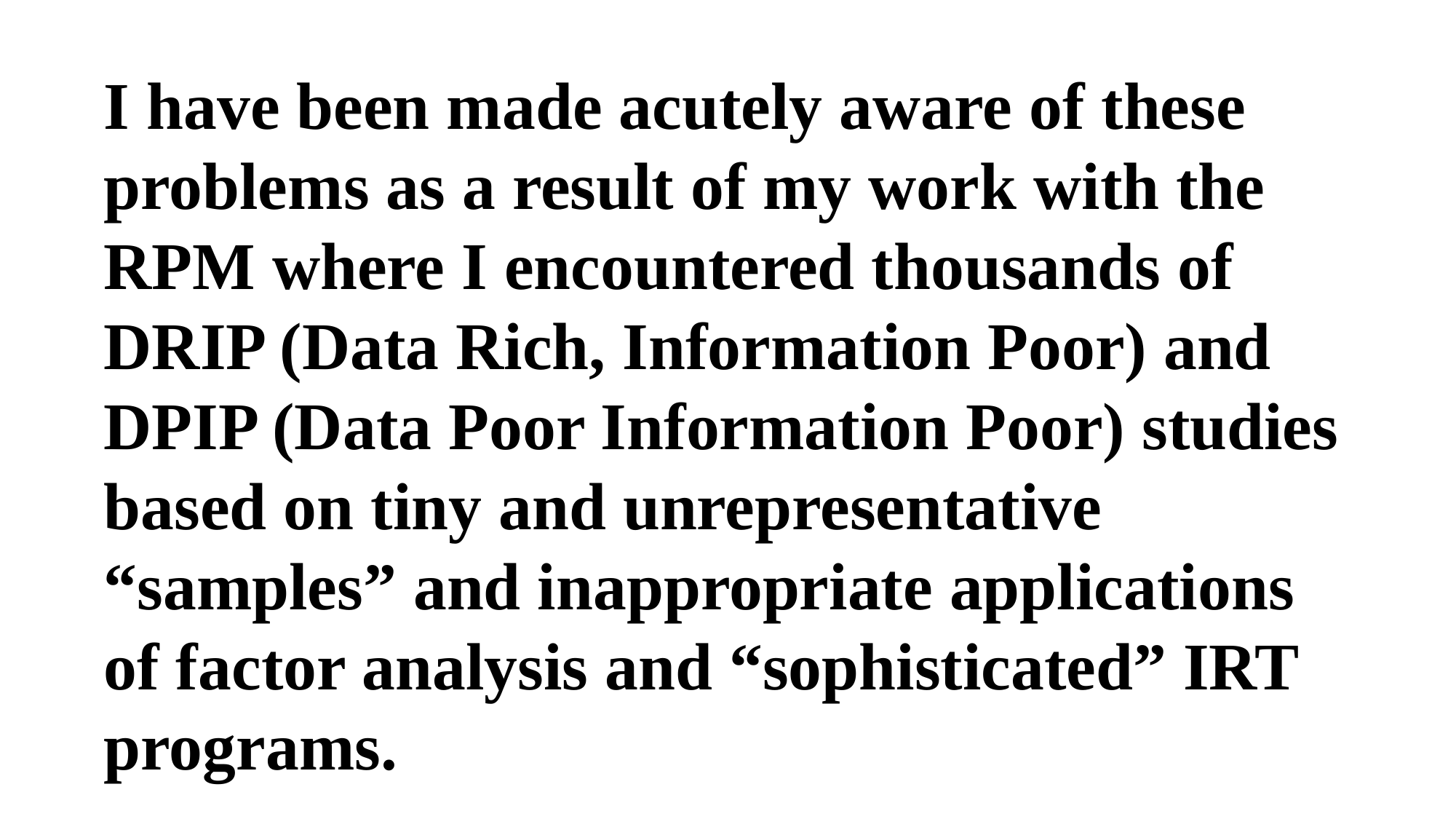

I have been made acutely aware of these problems as a result of my work with the RPM where I encountered thousands of DRIP (Data Rich, Information Poor) and DPIP (Data Poor Information Poor) studies based on tiny and unrepresentative “samples” and inappropriate applications of factor analysis and “sophisticated” IRT programs.